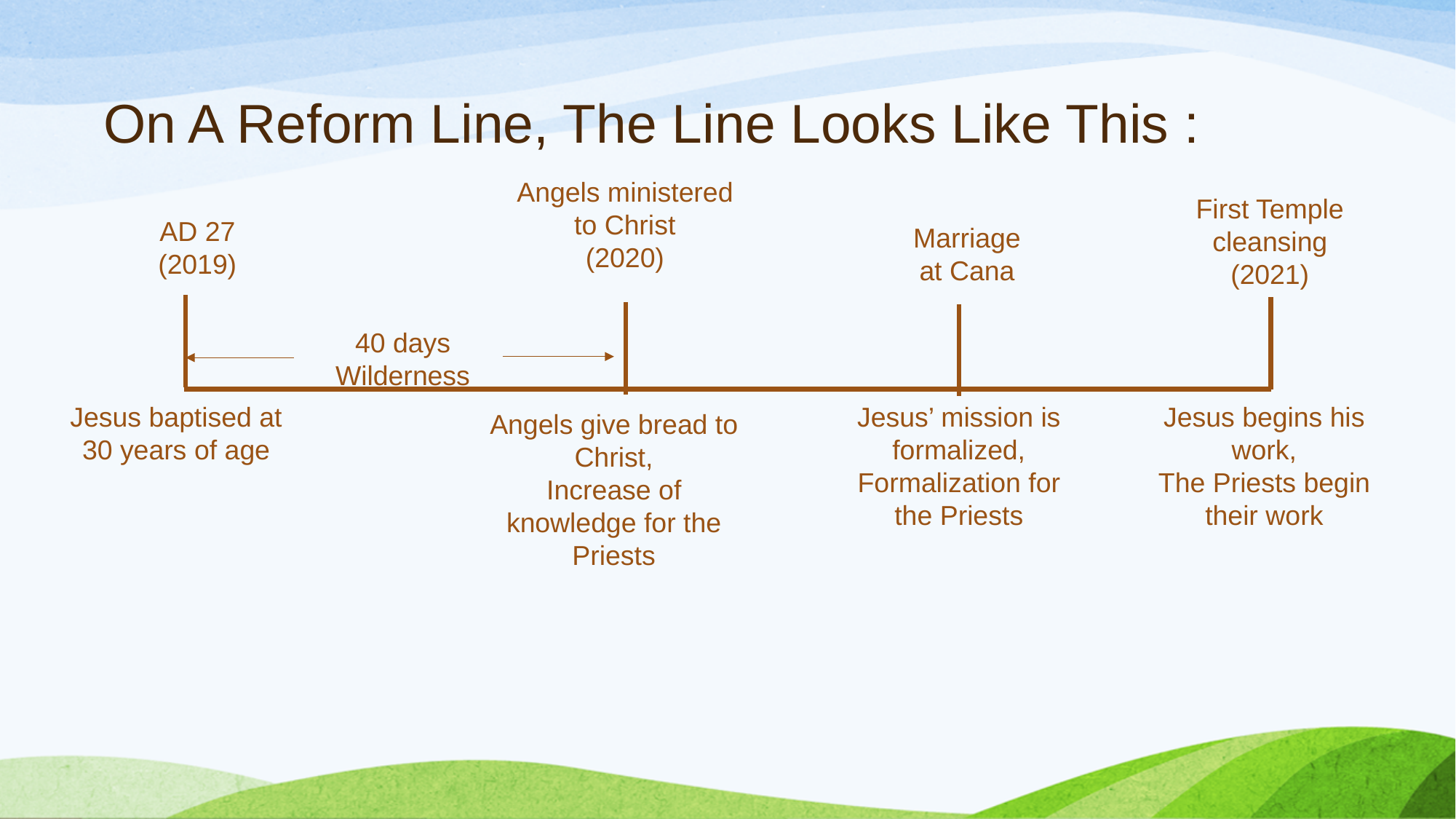

# On A Reform Line, The Line Looks Like This :
Angels ministered to Christ
(2020)
First Temple cleansing
(2021)
AD 27
(2019)
Marriage at Cana

40 days Wilderness

Jesus baptised at 30 years of age
Jesus’ mission is formalized,
Formalization for the Priests
Jesus begins his work,
The Priests begin their work
Angels give bread to Christ,
Increase of knowledge for the Priests